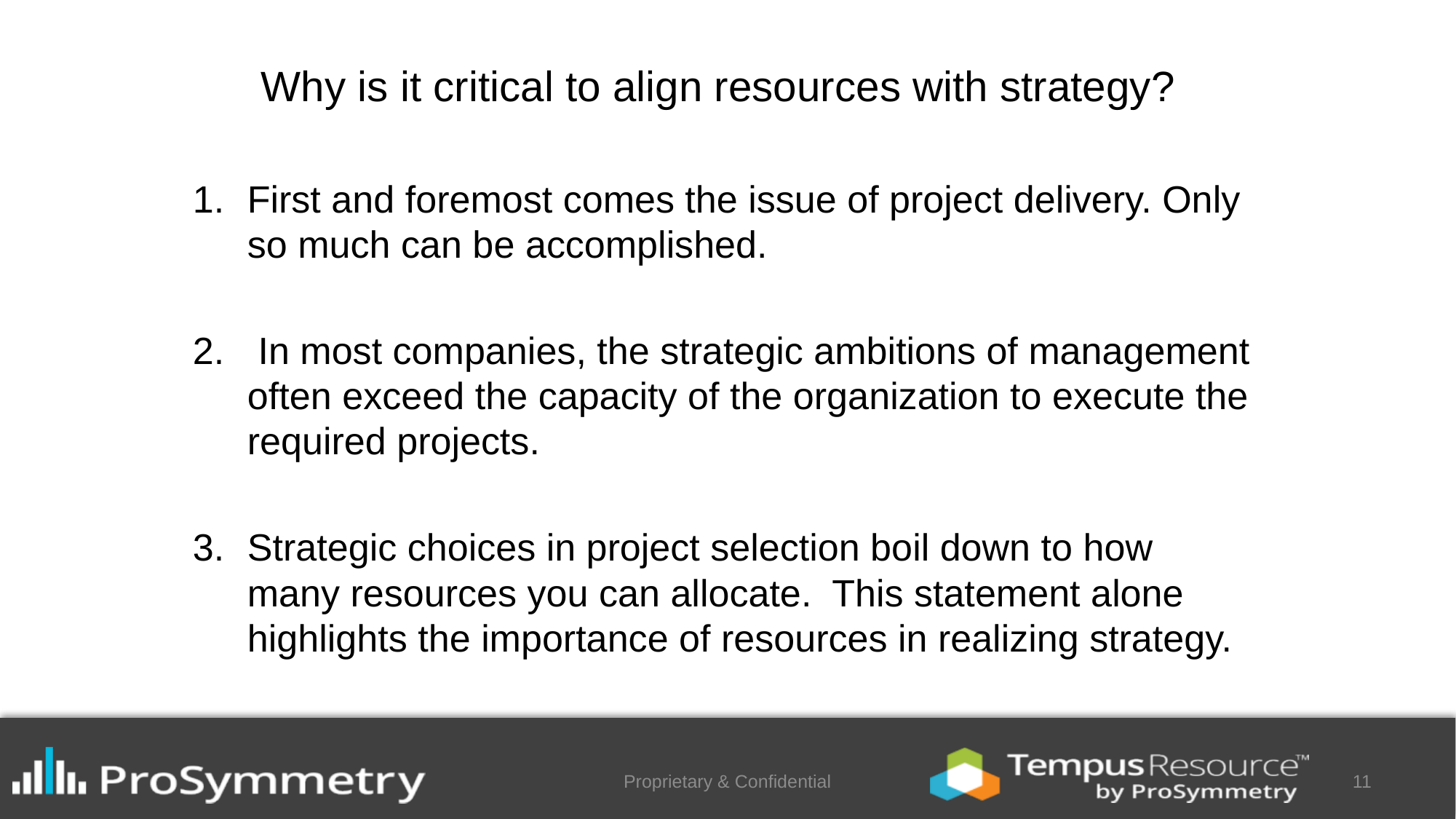

# Why is it critical to align resources with strategy?
First and foremost comes the issue of project delivery. Only so much can be accomplished.

 In most companies, the strategic ambitions of management often exceed the capacity of the organization to execute the required projects.

Strategic choices in project selection boil down to how many resources you can allocate.  This statement alone highlights the importance of resources in realizing strategy.

Proprietary & Confidential
11